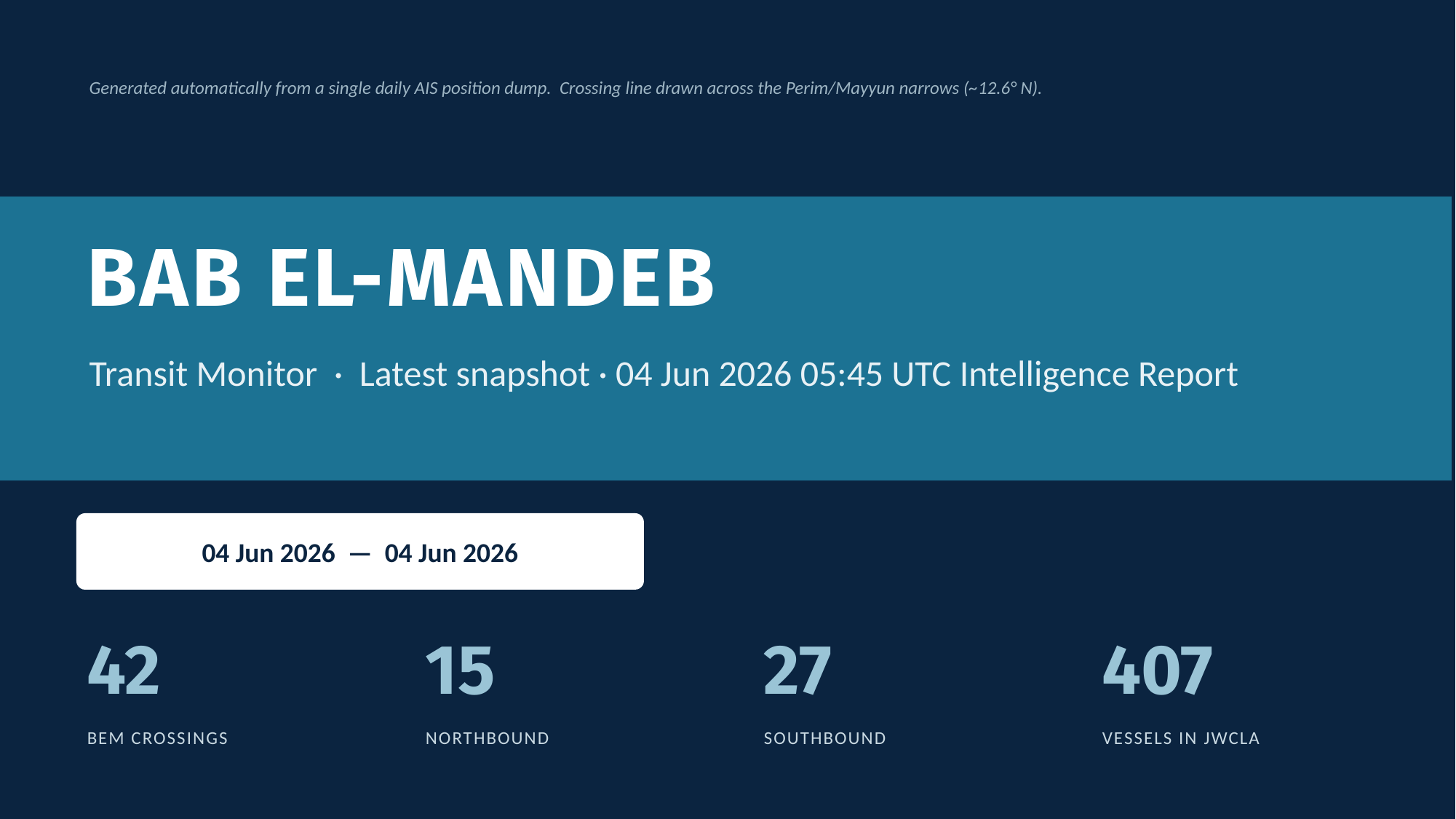

Generated automatically from a single daily AIS position dump.  Crossing line drawn across the Perim/Mayyun narrows (~12.6° N).

BAB EL-MANDEB
Transit Monitor  ·  Latest snapshot · 04 Jun 2026 05:45 UTC Intelligence Report

04 Jun 2026  —  04 Jun 2026
42
15
27
407
BEM CROSSINGS
NORTHBOUND
SOUTHBOUND
VESSELS IN JWCLA